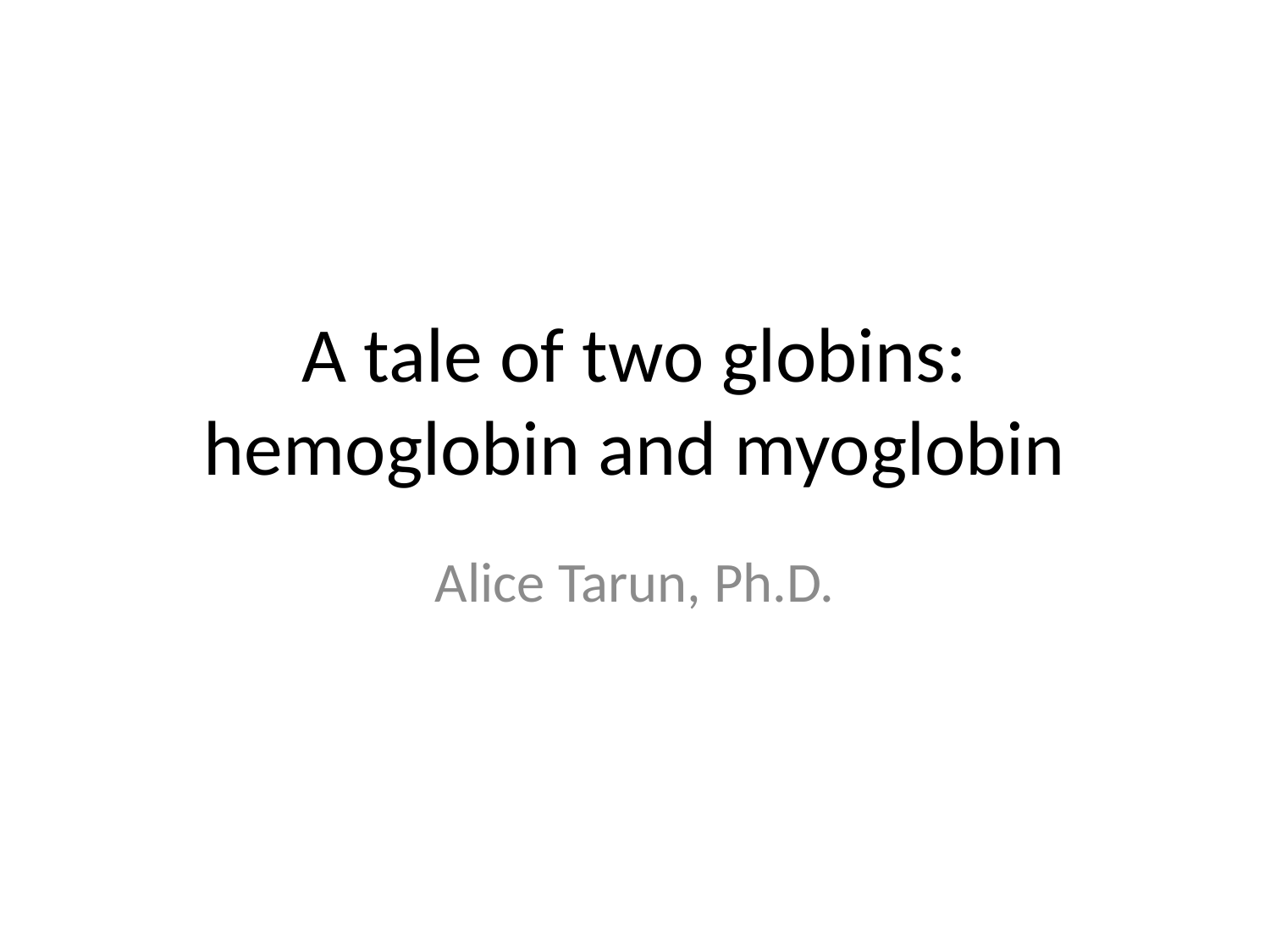

# A tale of two globins: hemoglobin and myoglobin
Alice Tarun, Ph.D.